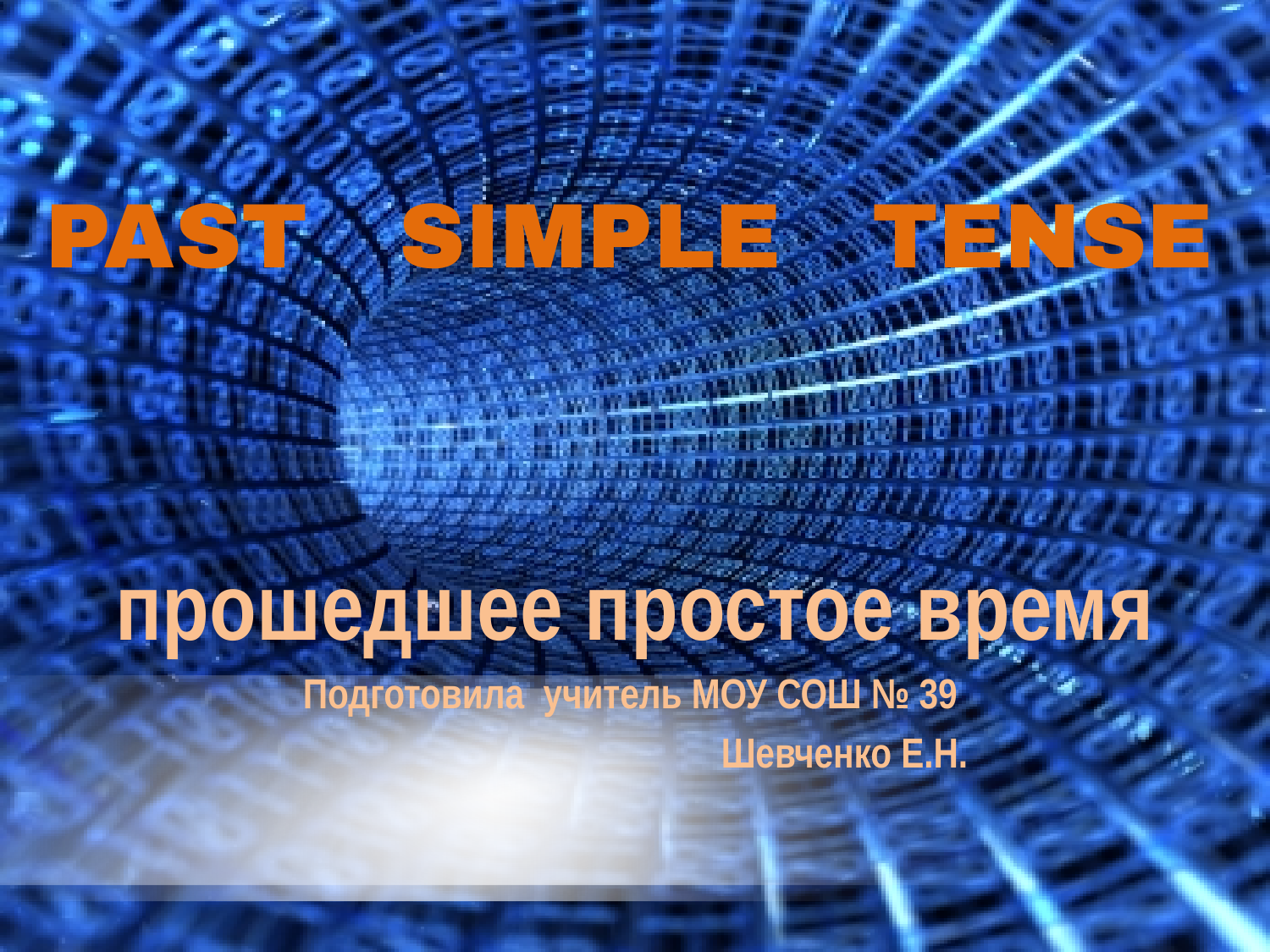

# PAST   SIMPLE   TENSE
прошедшее простое время
Подготовила  учитель МОУ СОШ № 39
                                            Шевченко Е.Н.